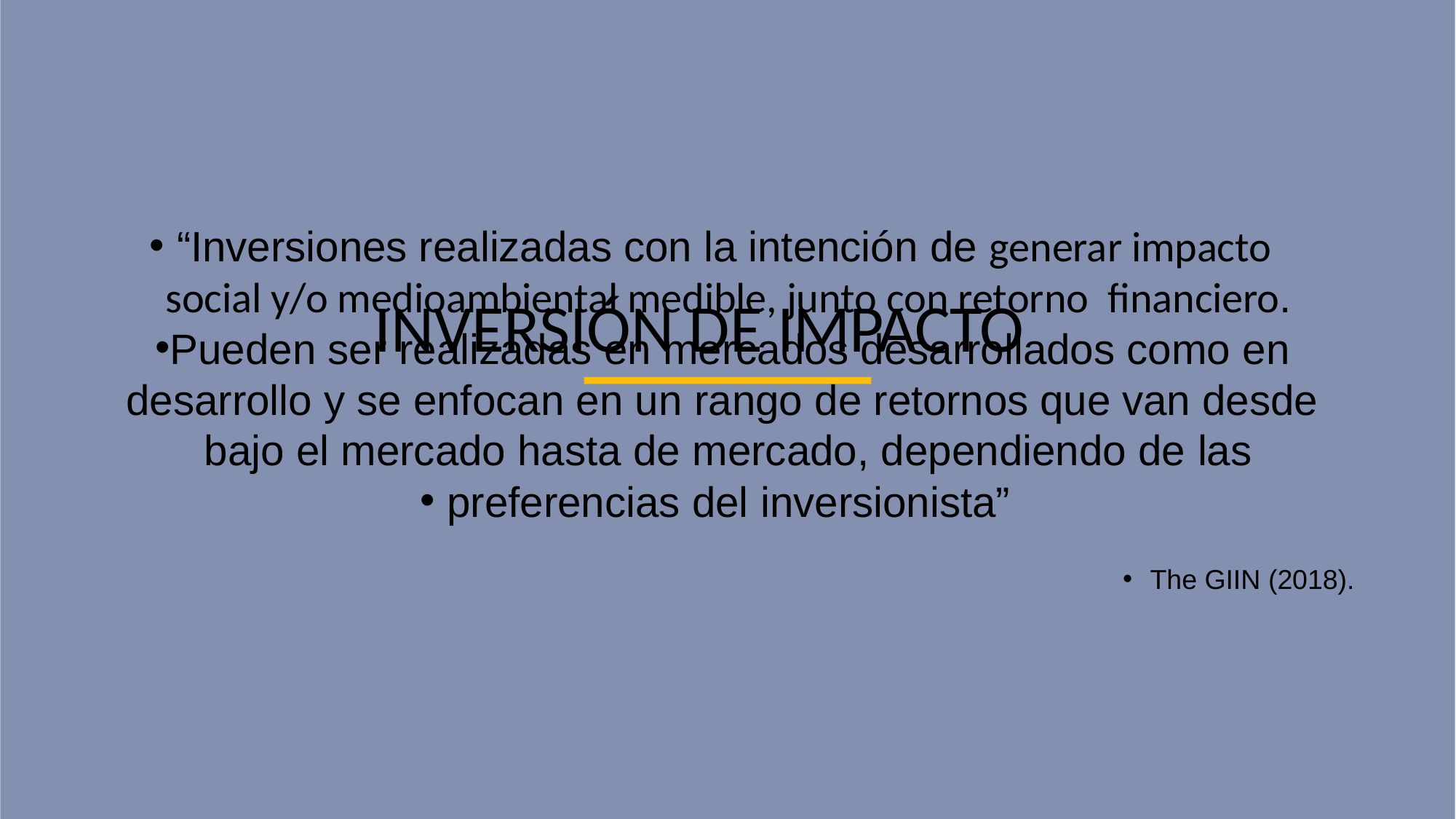

“Inversiones realizadas con la intención de generar impacto  social y/o medioambiental medible, junto con retorno  financiero.
Pueden ser realizadas en mercados desarrollados como en  desarrollo y se enfocan en un rango de retornos que van desde  bajo el mercado hasta de mercado, dependiendo de las
preferencias del inversionista”
The GIIN (2018).
# INVERSIÓN DE IMPACTO